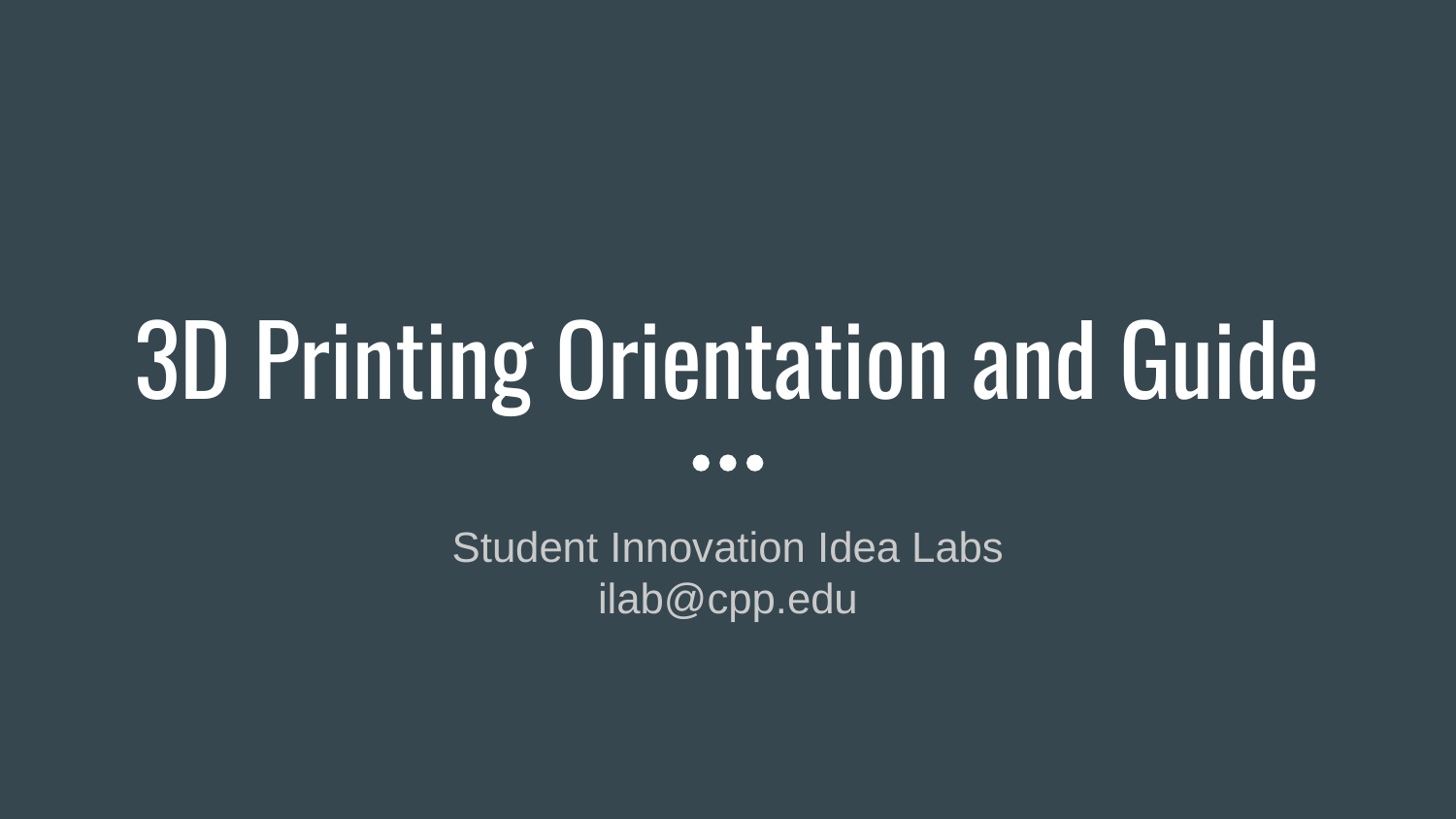

# 3D Printing Orientation and Guide
Student Innovation Idea Labs
ilab@cpp.edu